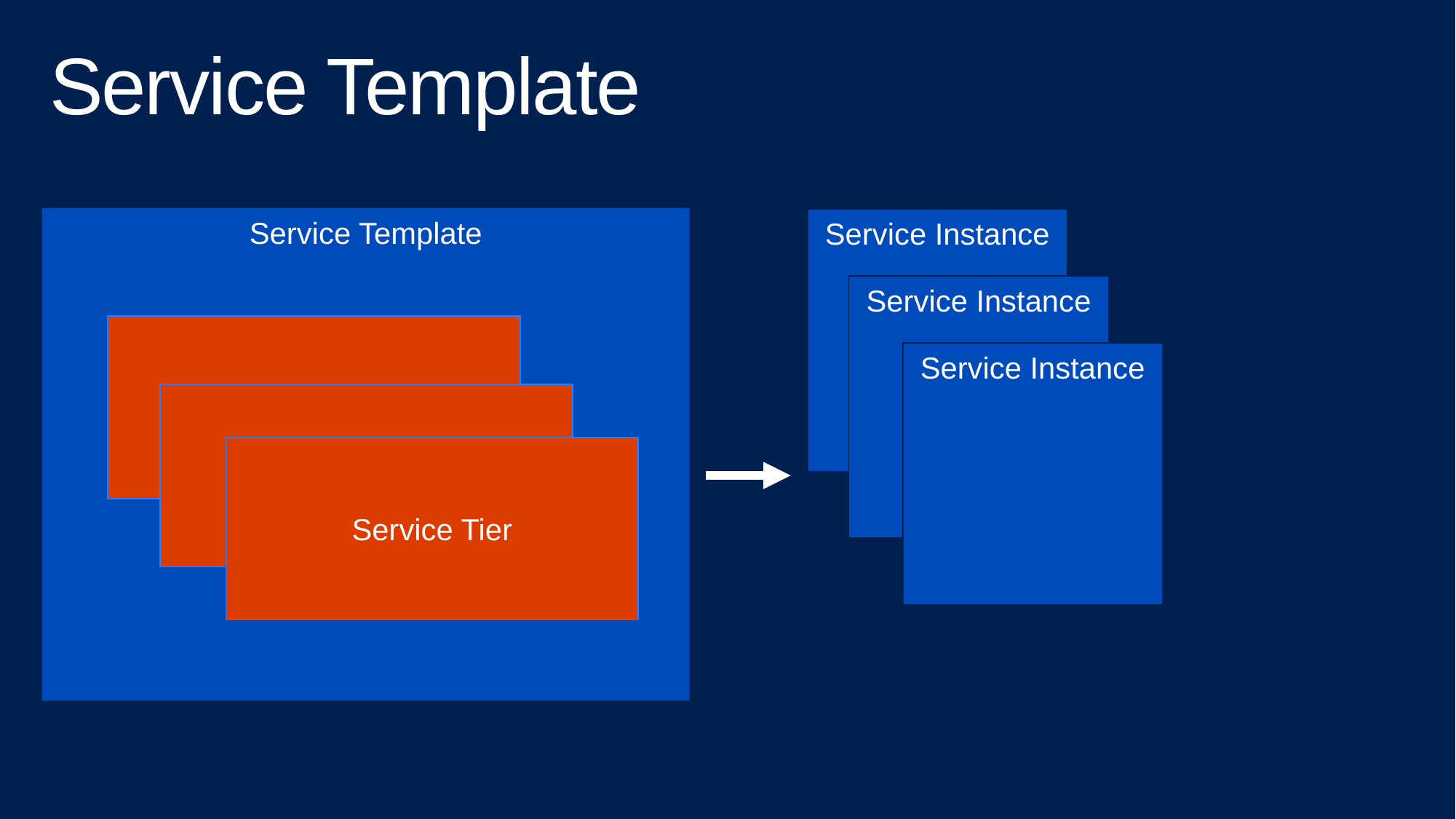

# Service Template
Service Template
Service Instance
Service Instance
Service Tier
Service Instance
Service Tier
Service Tier